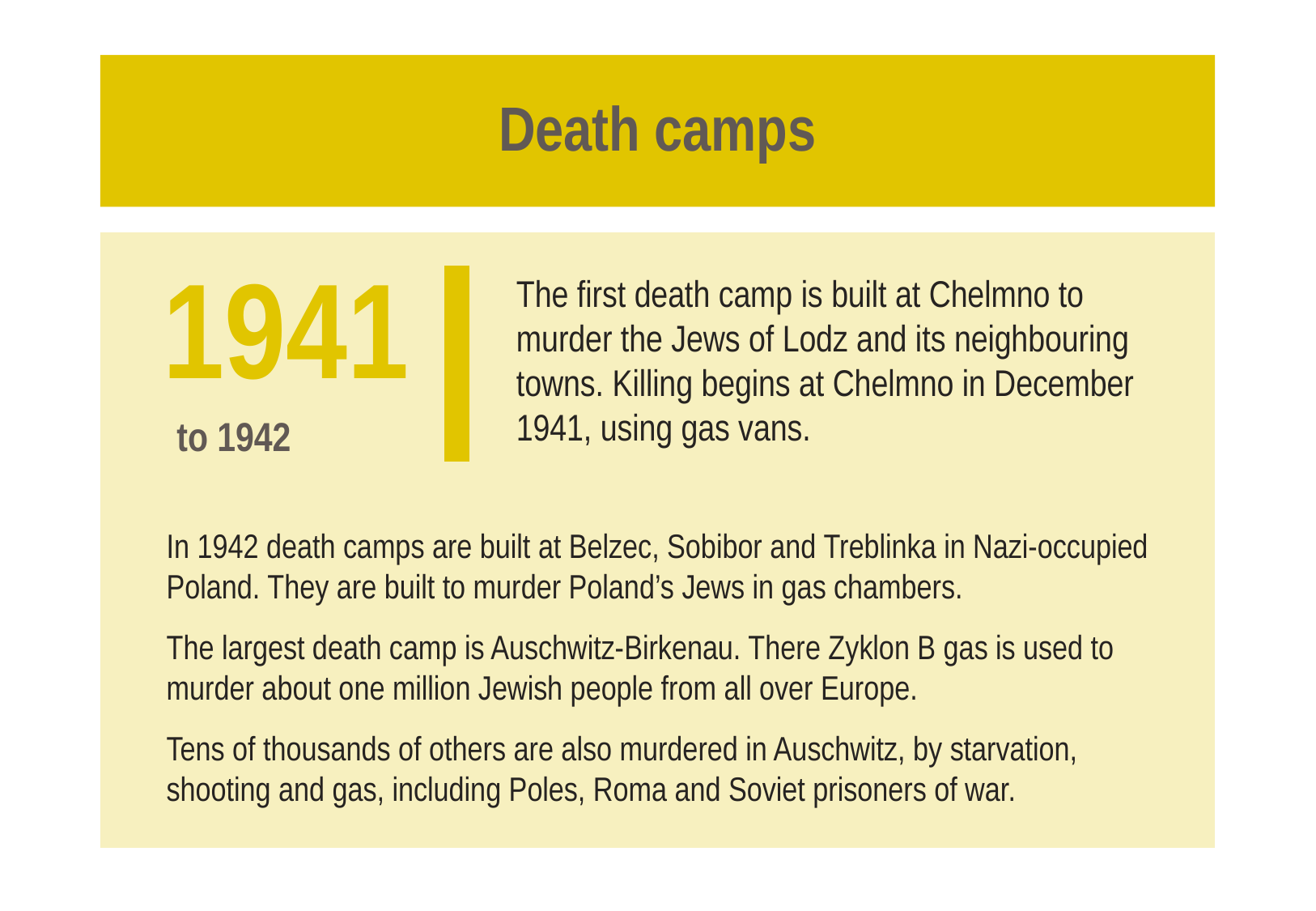

# Death camps
The first death camp is built at Chelmno to murder the Jews of Lodz and its neighbouring towns. Killing begins at Chelmno in December 1941, using gas vans.
1941
 to 1942
In 1942 death camps are built at Belzec, Sobibor and Treblinka in Nazi-occupied Poland. They are built to murder Poland’s Jews in gas chambers.
The largest death camp is Auschwitz-Birkenau. There Zyklon B gas is used to murder about one million Jewish people from all over Europe.
Tens of thousands of others are also murdered in Auschwitz, by starvation, shooting and gas, including Poles, Roma and Soviet prisoners of war.